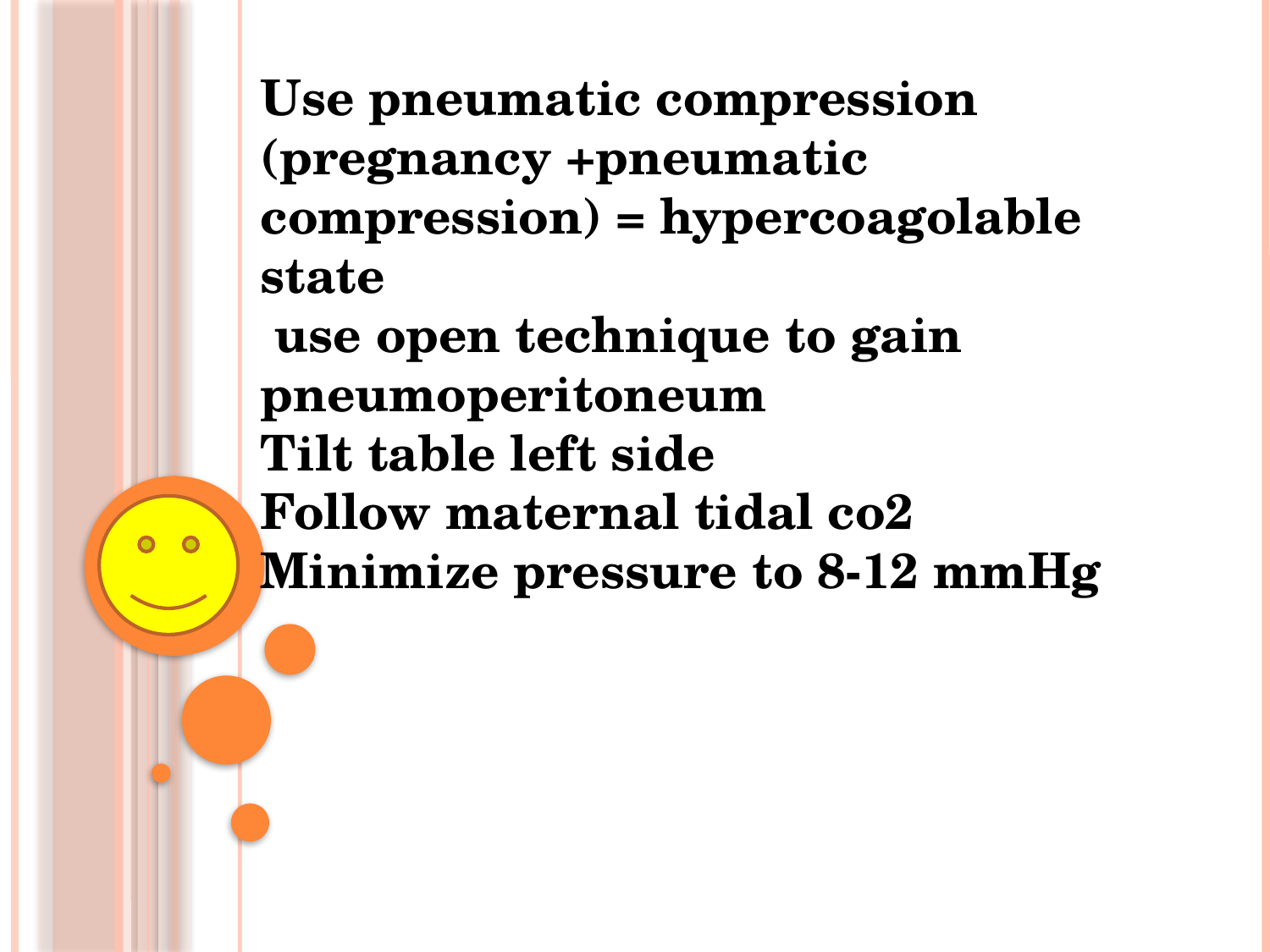

Use pneumatic compression  (pregnancy +pneumatic compression) = hypercoagolable state
 use open technique to gain pneumoperitoneum
Tilt table left side
Follow maternal tidal co2
Minimize pressure to 8-12 mmHg